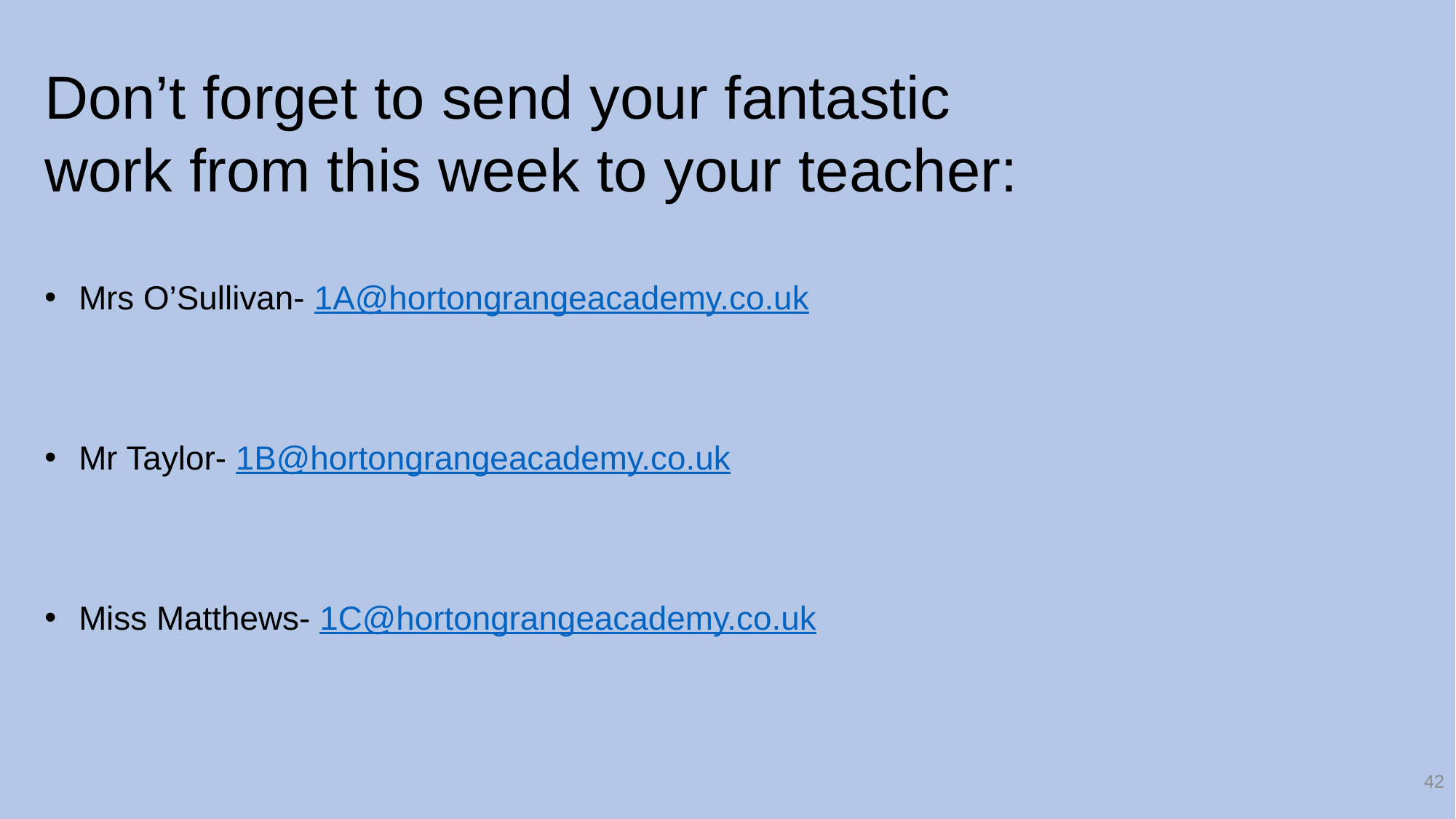

Don’t forget to send your fantastic
work from this week to your teacher:

Mrs O’Sullivan- 1A@hortongrangeacademy.co.uk

Mr Taylor- 1B@hortongrangeacademy.co.uk

Miss Matthews- 1C@hortongrangeacademy.co.uk
42